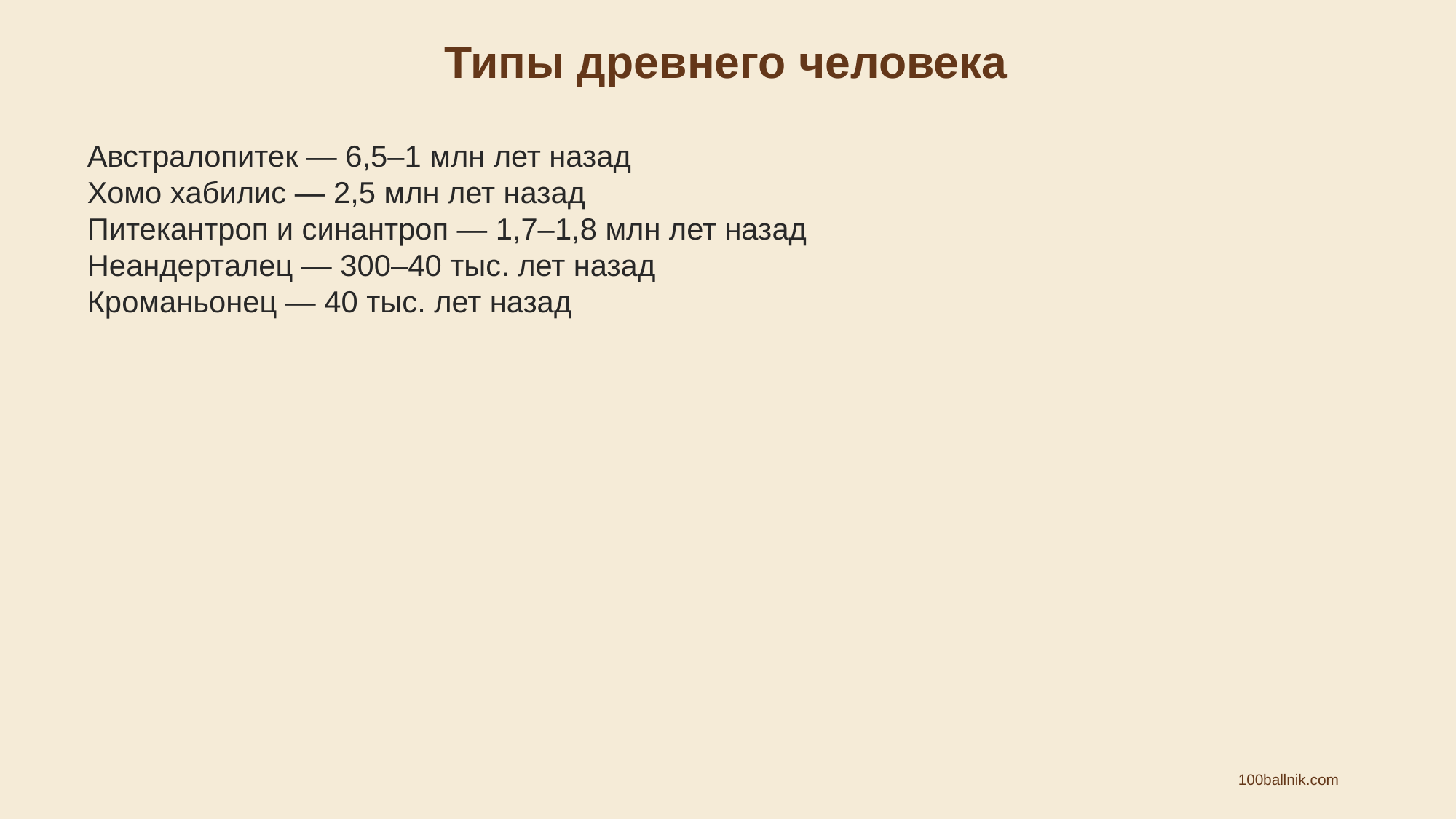

Типы древнего человека
Австралопитек — 6,5–1 млн лет назад
Хомо хабилис — 2,5 млн лет назад
Питекантроп и синантроп — 1,7–1,8 млн лет назад
Неандерталец — 300–40 тыс. лет назад
Кроманьонец — 40 тыс. лет назад
100ballnik.com